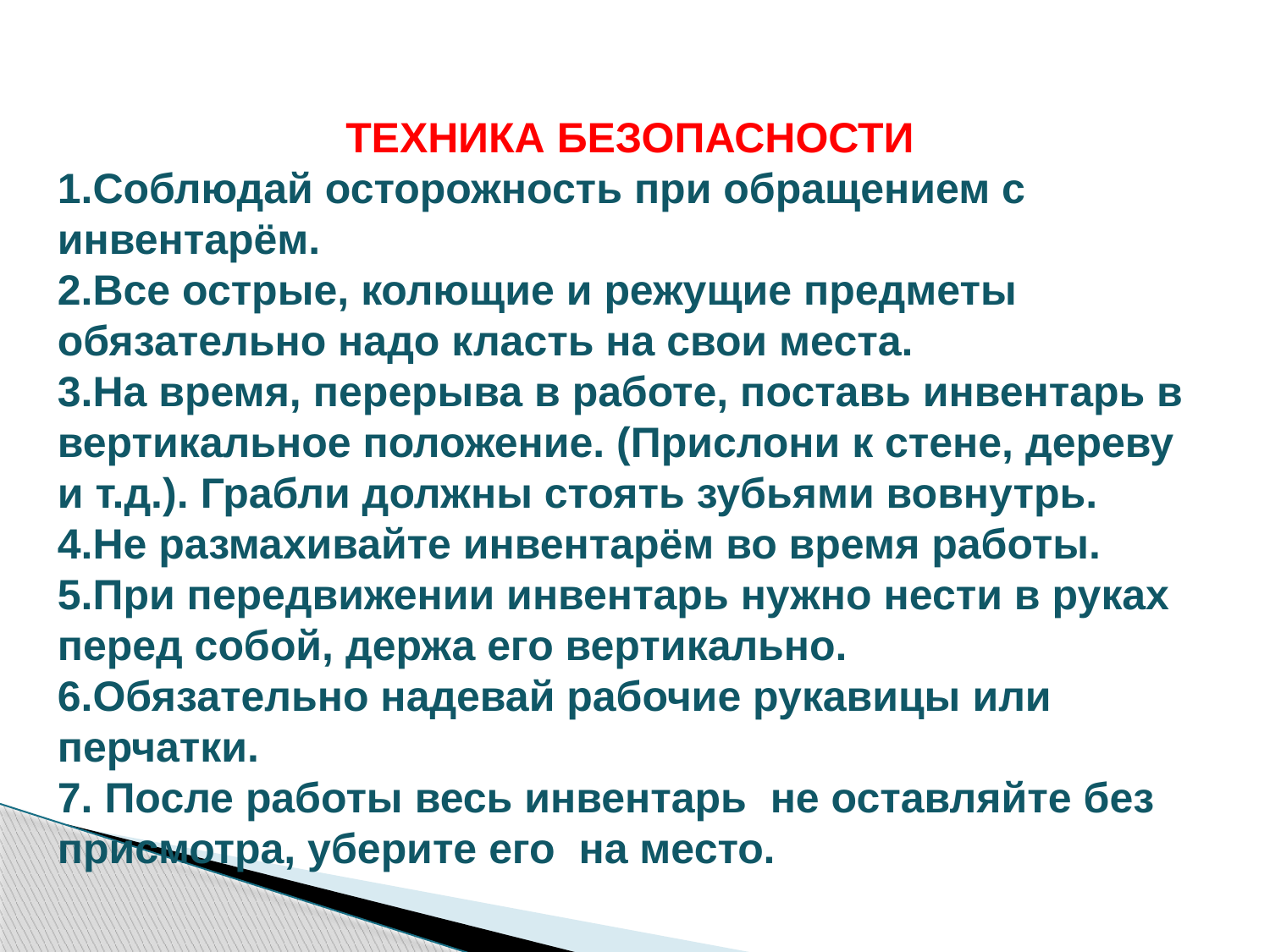

ТЕХНИКА БЕЗОПАСНОСТИ
1.Соблюдай осторожность при обращением с инвентарём.
2.Все острые, колющие и режущие предметы обязательно надо класть на свои места.
3.На время, перерыва в работе, поставь инвентарь в вертикальное положение. (Прислони к стене, дереву и т.д.). Грабли должны стоять зубьями вовнутрь.
4.Не размахивайте инвентарём во время работы.
5.При передвижении инвентарь нужно нести в руках перед собой, держа его вертикально.
6.Обязательно надевай рабочие рукавицы или перчатки.
7. После работы весь инвентарь  не оставляйте без присмотра, уберите его  на место.